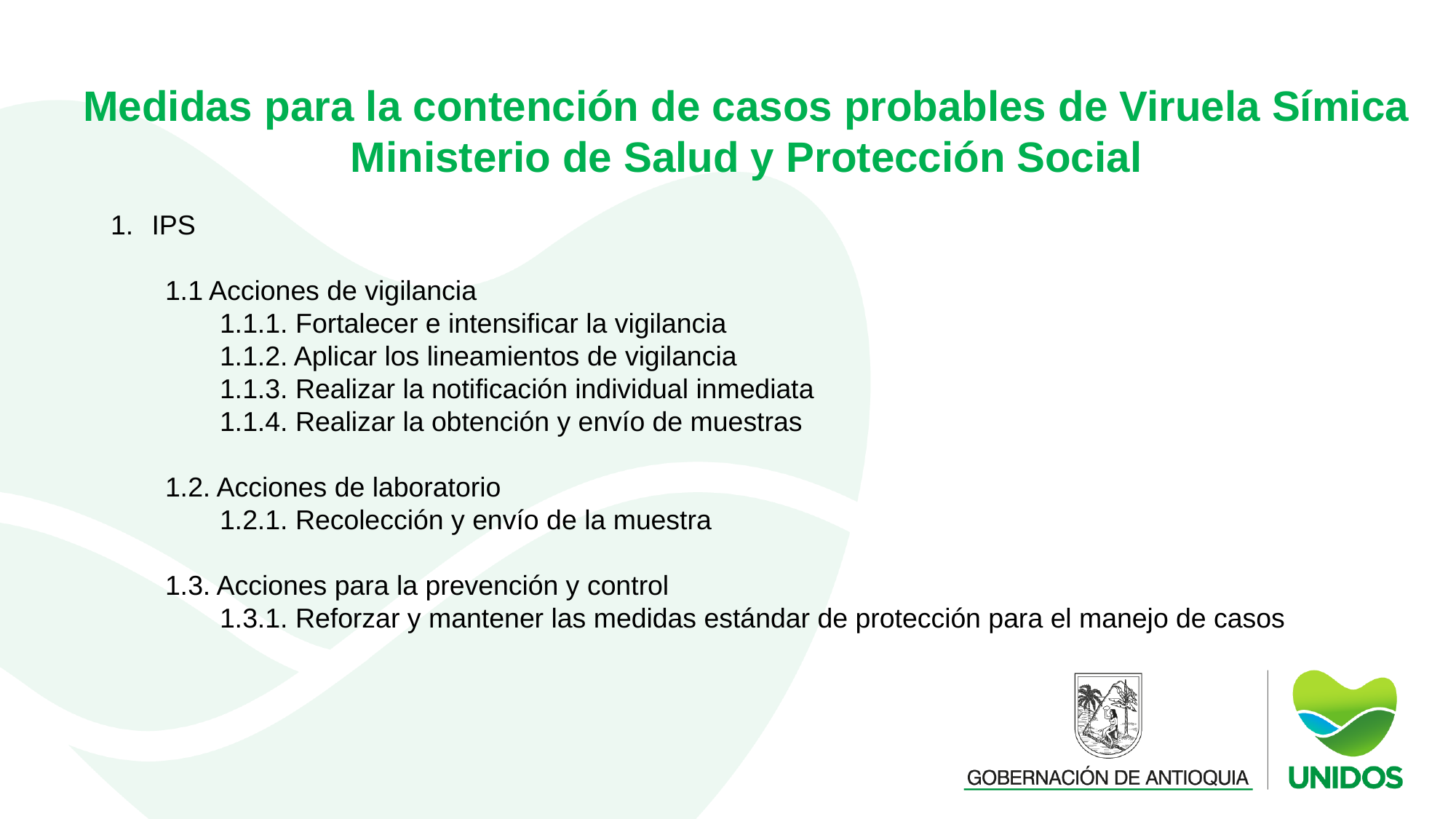

Medidas para la contención de casos probables de Viruela Símica
Ministerio de Salud y Protección Social
IPS

1.1 Acciones de vigilancia
1.1.1. Fortalecer e intensificar la vigilancia
1.1.2. Aplicar los lineamientos de vigilancia
1.1.3. Realizar la notificación individual inmediata
1.1.4. Realizar la obtención y envío de muestras

1.2. Acciones de laboratorio
1.2.1. Recolección y envío de la muestra

1.3. Acciones para la prevención y control
1.3.1. Reforzar y mantener las medidas estándar de protección para el manejo de casos